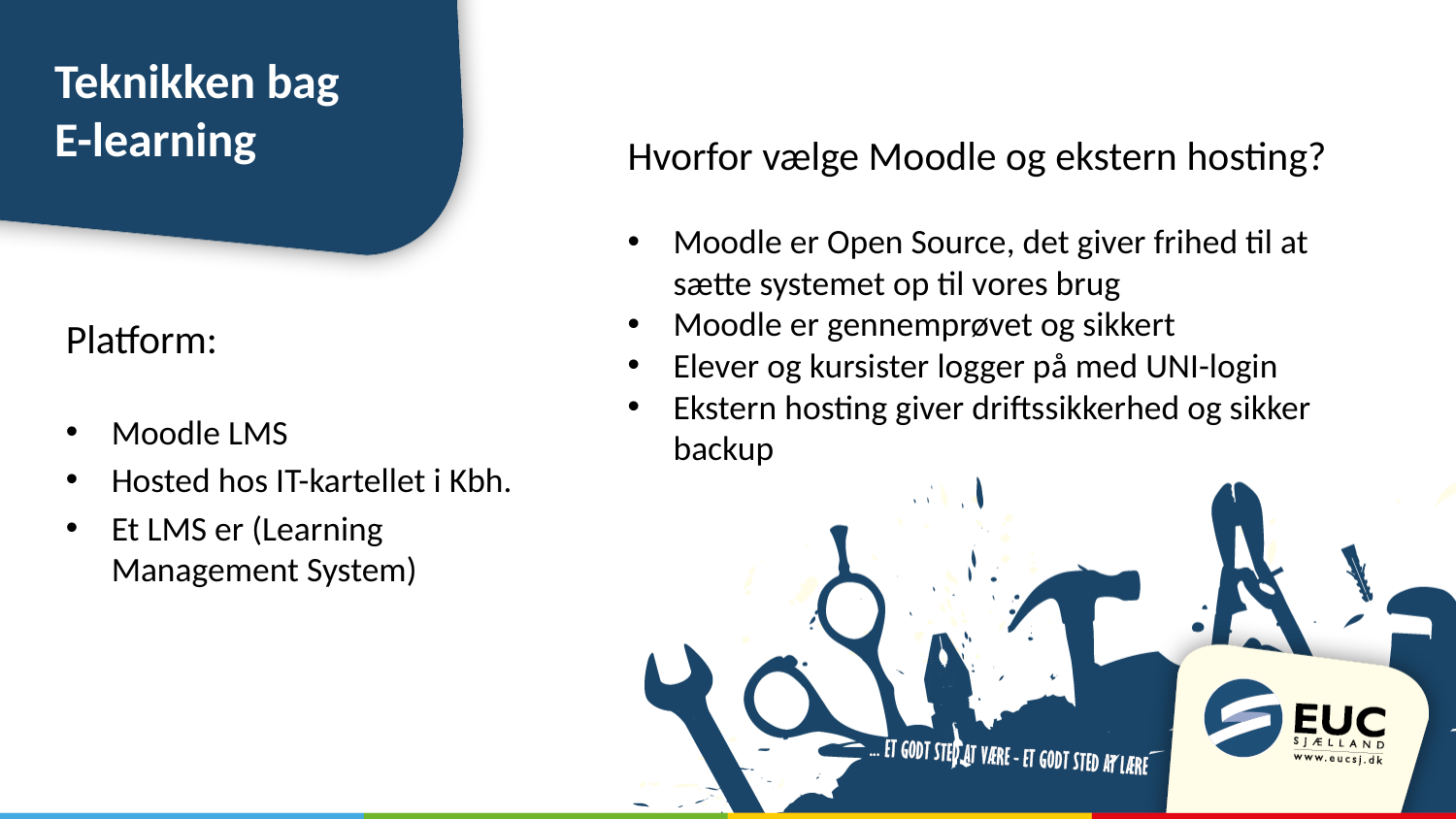

# Teknikken bag E-learning
Hvorfor vælge Moodle og ekstern hosting?

Moodle er Open Source, det giver frihed til at sætte systemet op til vores brug
Moodle er gennemprøvet og sikkert
Elever og kursister logger på med UNI-login
Ekstern hosting giver driftssikkerhed og sikker backup
Platform:
Moodle LMS
Hosted hos IT-kartellet i Kbh.
Et LMS er (Learning Management System)